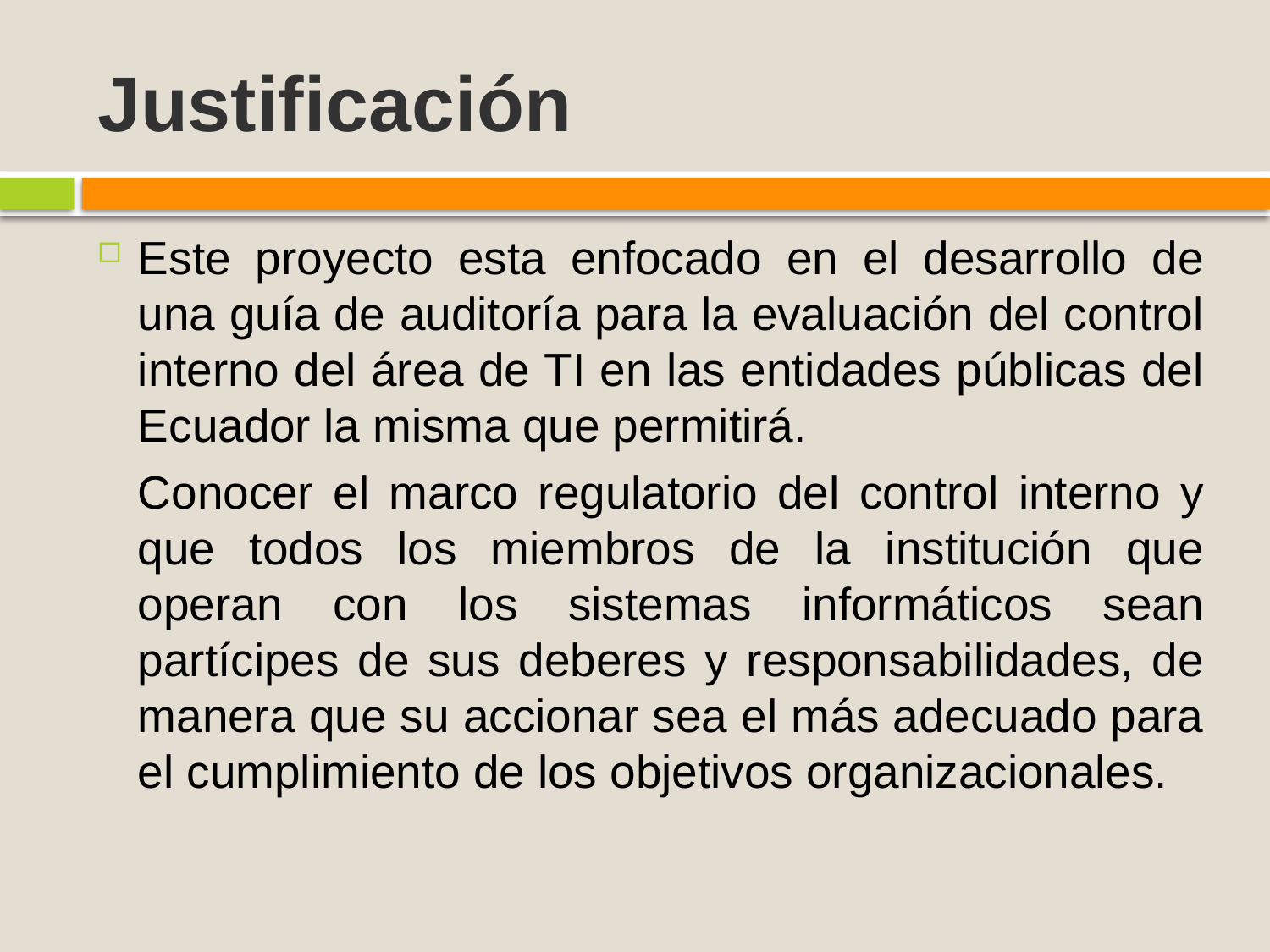

# Justificación
Este proyecto esta enfocado en el desarrollo de una guía de auditoría para la evaluación del control interno del área de TI en las entidades públicas del Ecuador la misma que permitirá.
	Conocer el marco regulatorio del control interno y que todos los miembros de la institución que operan con los sistemas informáticos sean partícipes de sus deberes y responsabilidades, de manera que su accionar sea el más adecuado para el cumplimiento de los objetivos organizacionales.